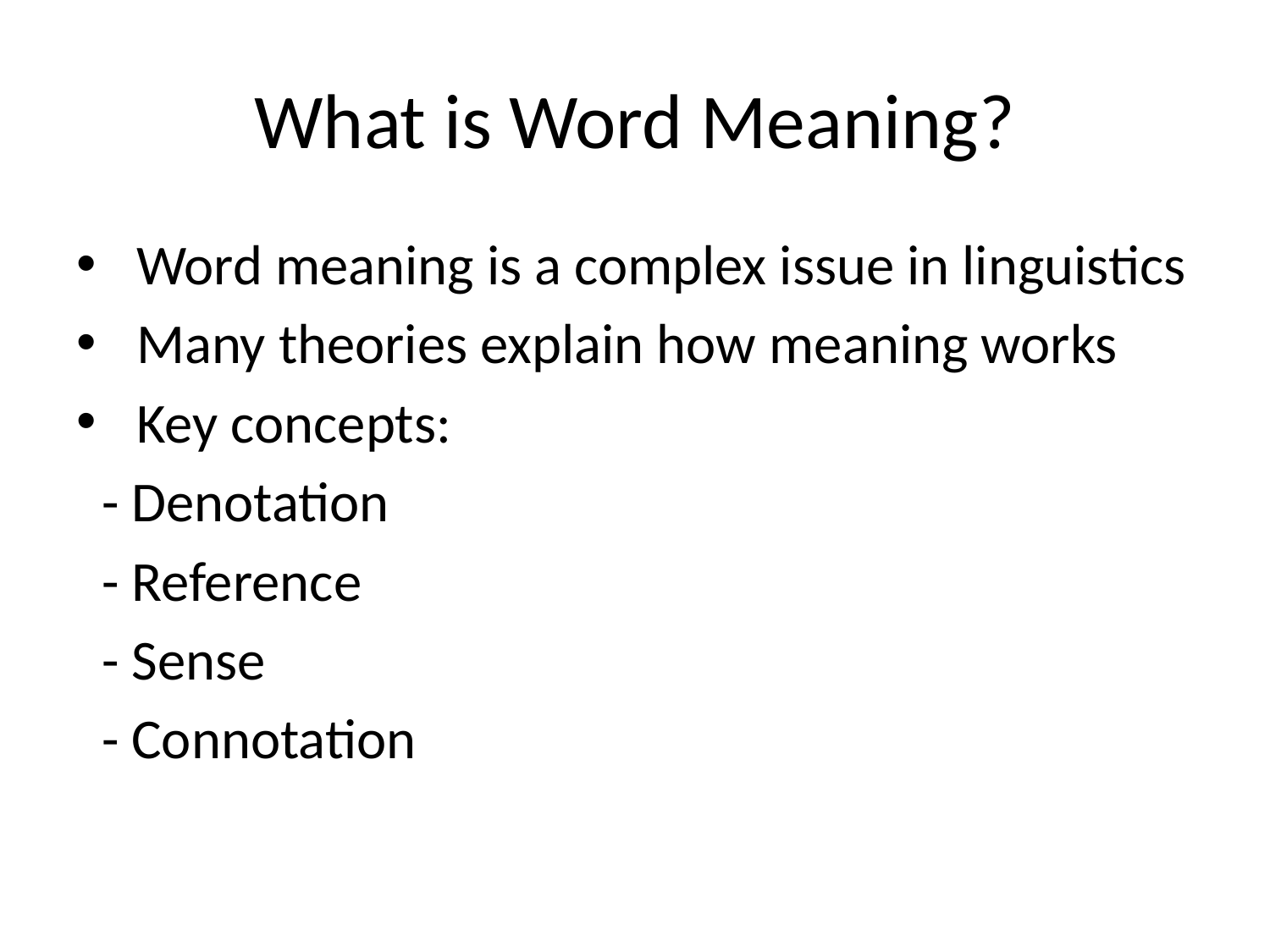

# What is Word Meaning?
 Word meaning is a complex issue in linguistics
 Many theories explain how meaning works
 Key concepts:
  - Denotation
  - Reference
  - Sense
  - Connotation